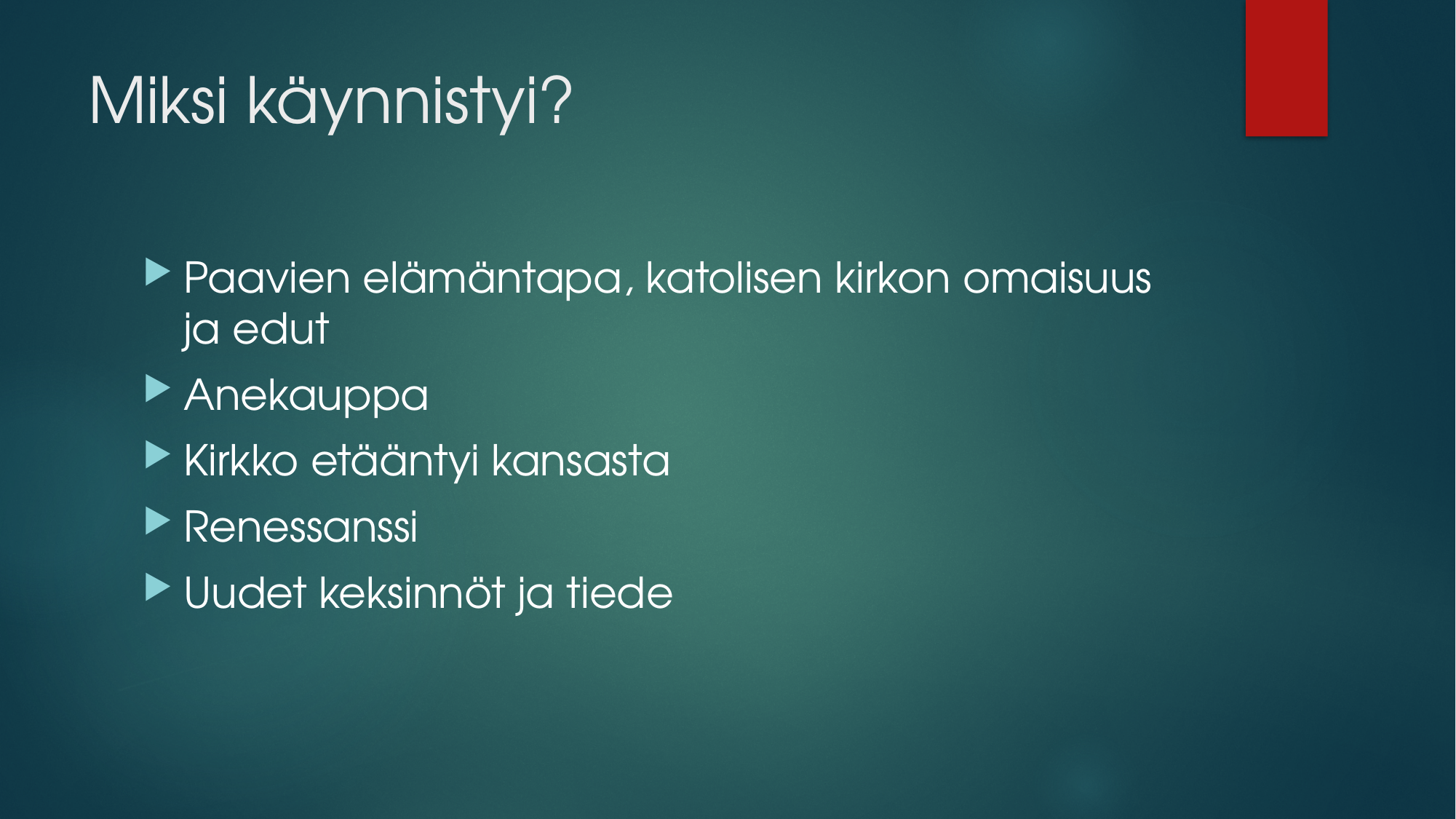

# Miksi käynnistyi?
Paavien elämäntapa, katolisen kirkon omaisuus ja edut
Anekauppa
Kirkko etääntyi kansasta
Renessanssi
Uudet keksinnöt ja tiede